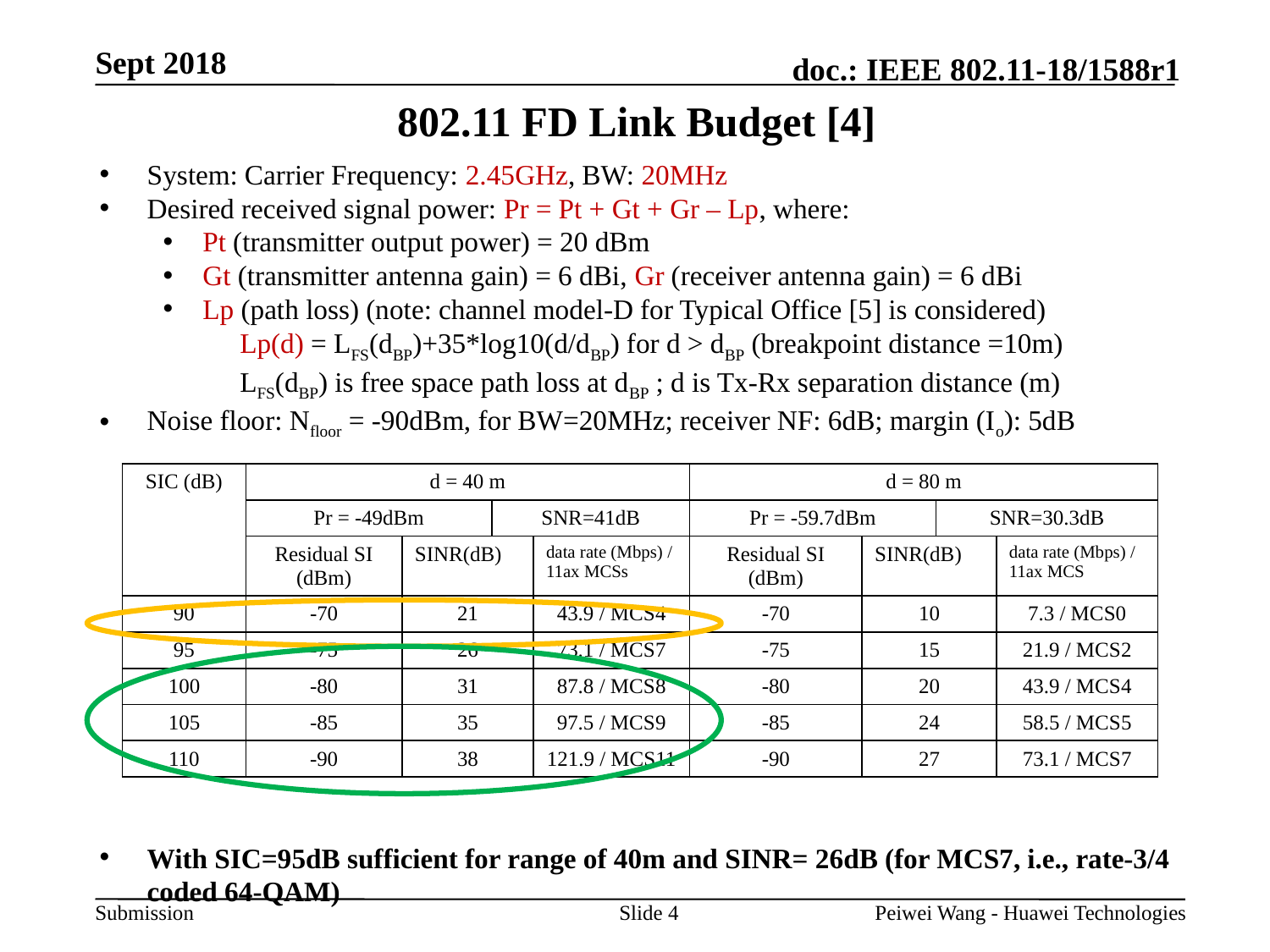

# 802.11 FD Link Budget [4]
System: Carrier Frequency: 2.45GHz, BW: 20MHz
Desired received signal power: Pr = Pt + Gt + Gr – Lp, where:
Pt (transmitter output power) = 20 dBm
Gt (transmitter antenna gain) = 6 dBi, Gr (receiver antenna gain) = 6 dBi
Lp (path loss) (note: channel model-D for Typical Office [5] is considered)
           Lp(d) = LFS(dBP)+35*log10(d/dBP) for d > dBP (breakpoint distance =10m)
           LFS(dBP) is free space path loss at dBP ; d is Tx-Rx separation distance (m)
Noise floor: Nfloor = -90dBm, for BW=20MHz; receiver NF: 6dB; margin (Io): 5dB

With SIC=95dB sufficient for range of 40m and SINR= 26dB (for MCS7, i.e., rate-3/4 coded 64-QAM)

| SIC (dB) | d = 40 m |  |  |  | d = 80 m |  |  |  |
| --- | --- | --- | --- | --- | --- | --- | --- | --- |
|  | Pr = -49dBm |  | SNR=41dB |  | Pr = -59.7dBm |  | SNR=30.3dB |  |
|  | Residual SI (dBm) | SINR(dB) |  | data rate (Mbps) / 11ax MCSs | Residual SI (dBm) | SINR(dB) |  | data rate (Mbps) / 11ax MCS |
| 90 | -70 | 21 |  | 43.9 / MCS4 | -70 | 10 |  | 7.3 / MCS0 |
| 95 | -75 | 26 |  | 73.1 / MCS7 | -75 | 15 |  | 21.9 / MCS2 |
| 100 | -80 | 31 |  | 87.8 / MCS8 | -80 | 20 |  | 43.9 / MCS4 |
| 105 | -85 | 35 |  | 97.5 / MCS9 | -85 | 24 |  | 58.5 / MCS5 |
| 110 | -90 | 38 |  | 121.9 / MCS11 | -90 | 27 |  | 73.1 / MCS7 |

Slide 4
Peiwei Wang - Huawei Technologies